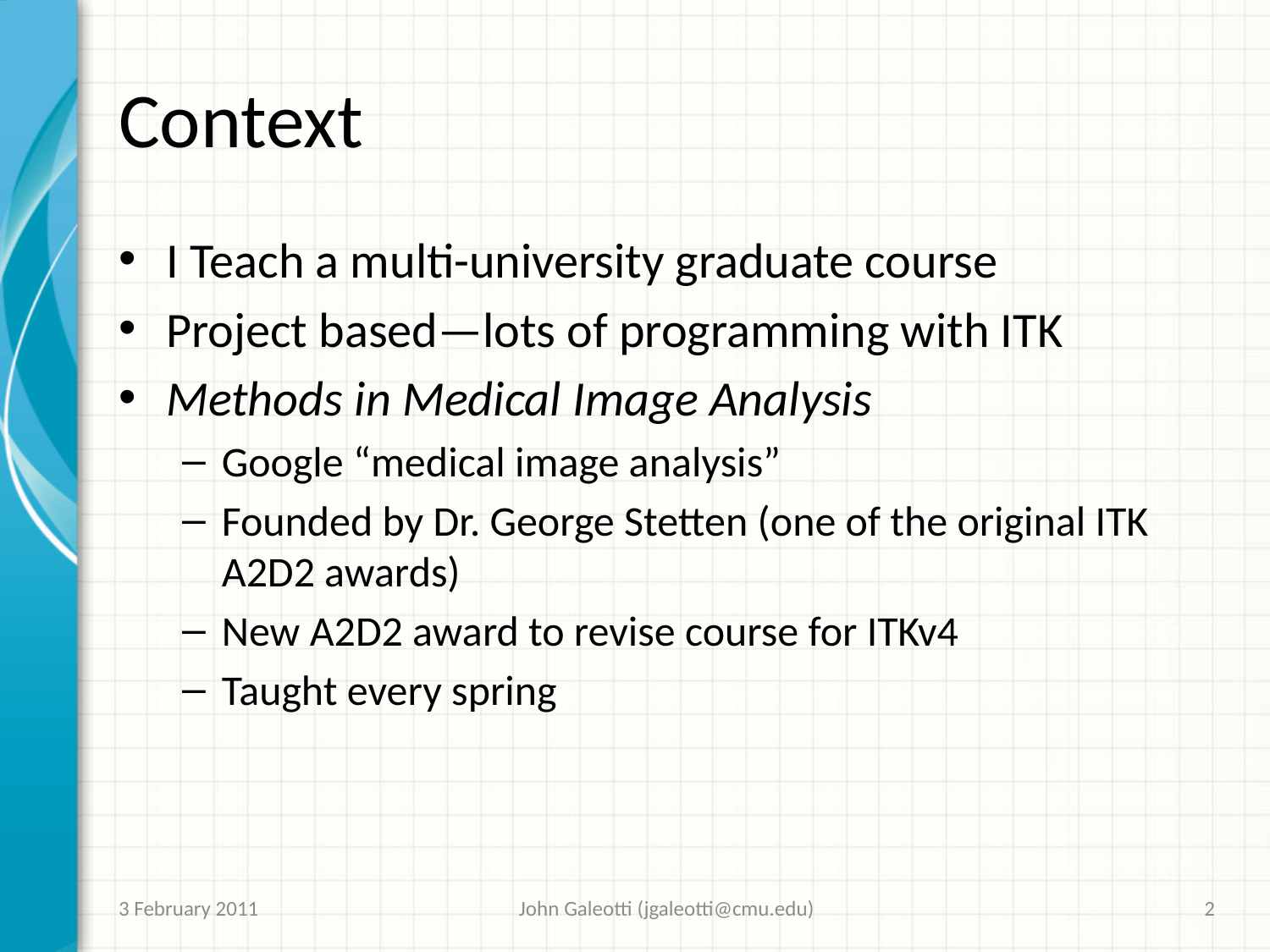

# Context
I Teach a multi-university graduate course
Project based—lots of programming with ITK
Methods in Medical Image Analysis
Google “medical image analysis”
Founded by Dr. George Stetten (one of the original ITK A2D2 awards)
New A2D2 award to revise course for ITKv4
Taught every spring
3 February 2011
John Galeotti (jgaleotti@cmu.edu)
2